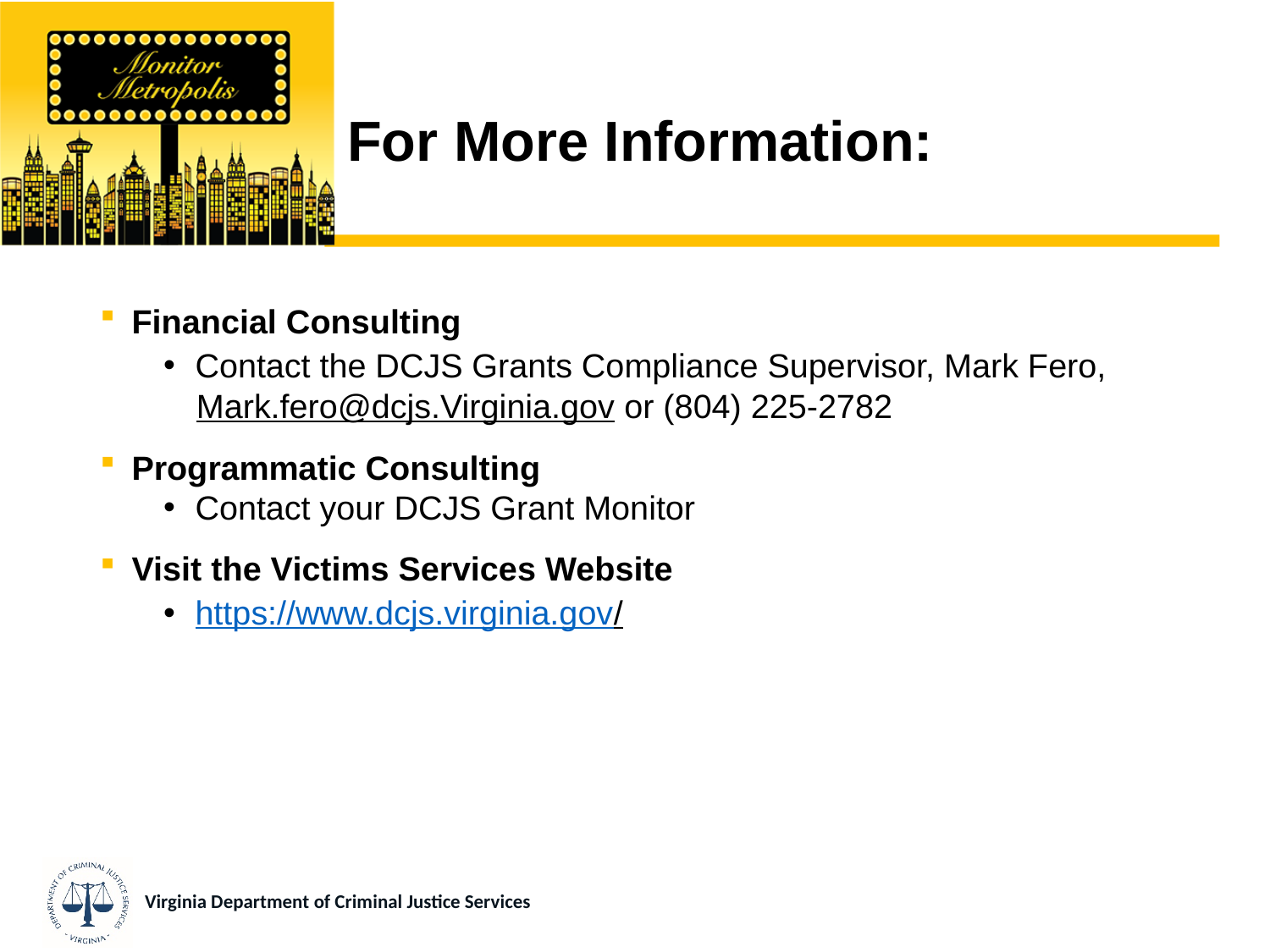

# For More Information:
Financial Consulting
Contact the DCJS Grants Compliance Supervisor, Mark Fero,
Mark.fero@dcjs.Virginia.gov or (804) 225-2782
Programmatic Consulting
Contact your DCJS Grant Monitor
Visit the Victims Services Website
https://www.dcjs.virginia.gov/

Virginia Department of Criminal Justice Services